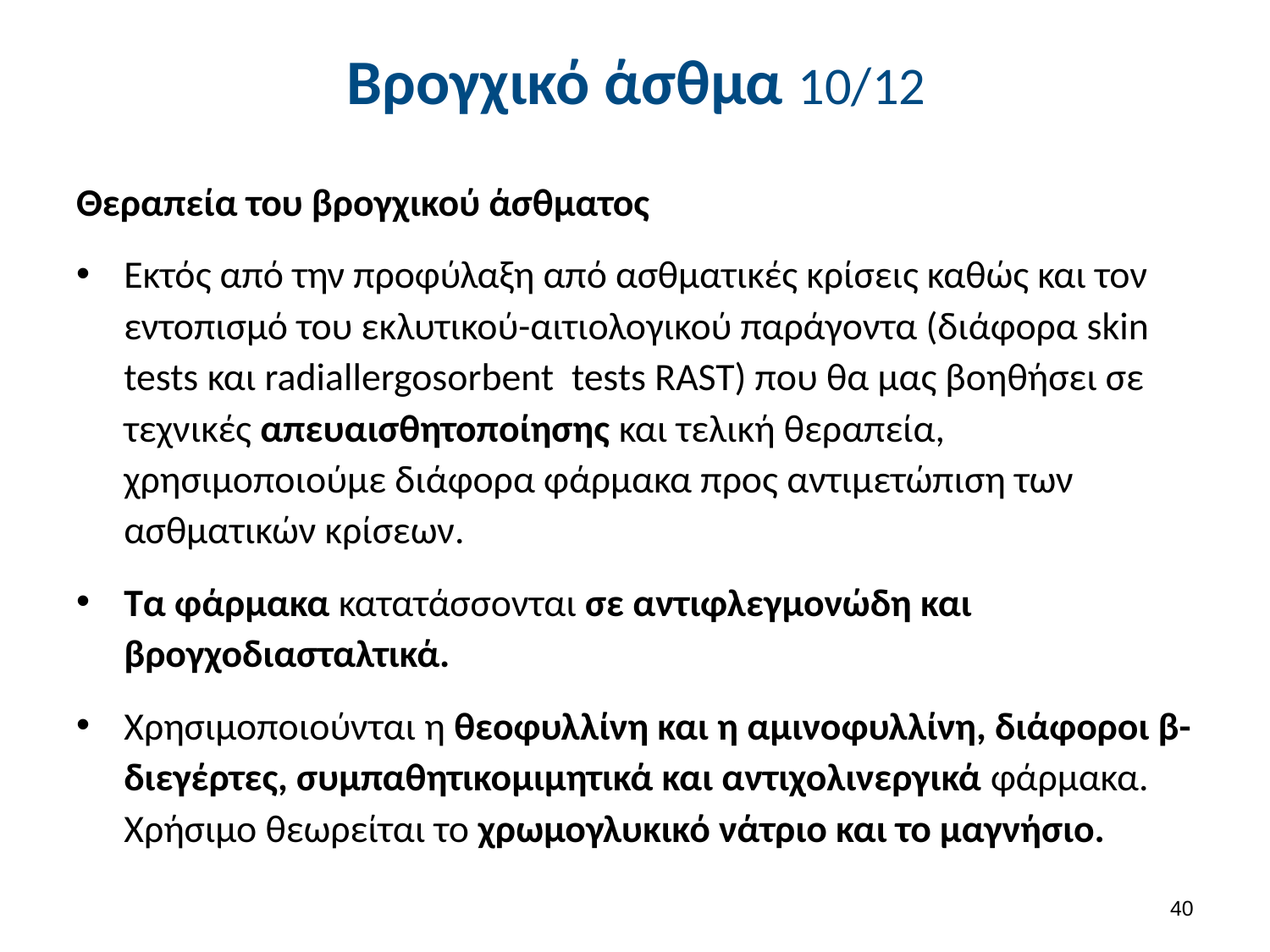

# Βρογχικό άσθμα 10/12
Θεραπεία του βρογχικού άσθματος
Εκτός από την προφύλαξη από ασθματικές κρίσεις καθώς και τον εντοπισμό του εκλυτικού-αιτιολογικού παράγοντα (διάφορα skin tests και radiallergosorbent  tests RAST) που θα μας βοηθήσει σε τεχνικές απευαισθητοποίησης και τελική θεραπεία, χρησιμοποιούμε διάφορα φάρμακα προς αντιμετώπιση των ασθματικών κρίσεων.
Τα φάρμακα κατατάσσονται σε αντιφλεγμονώδη και βρογχοδιασταλτικά.
Χρησιμοποιούνται η θεοφυλλίνη και η αμινοφυλλίνη, διάφοροι β-διεγέρτες, συμπαθητικομιμητικά και αντιχολινεργικά φάρμακα.  Χρήσιμο θεωρείται το χρωμογλυκικό νάτριο και το μαγνήσιο.
40